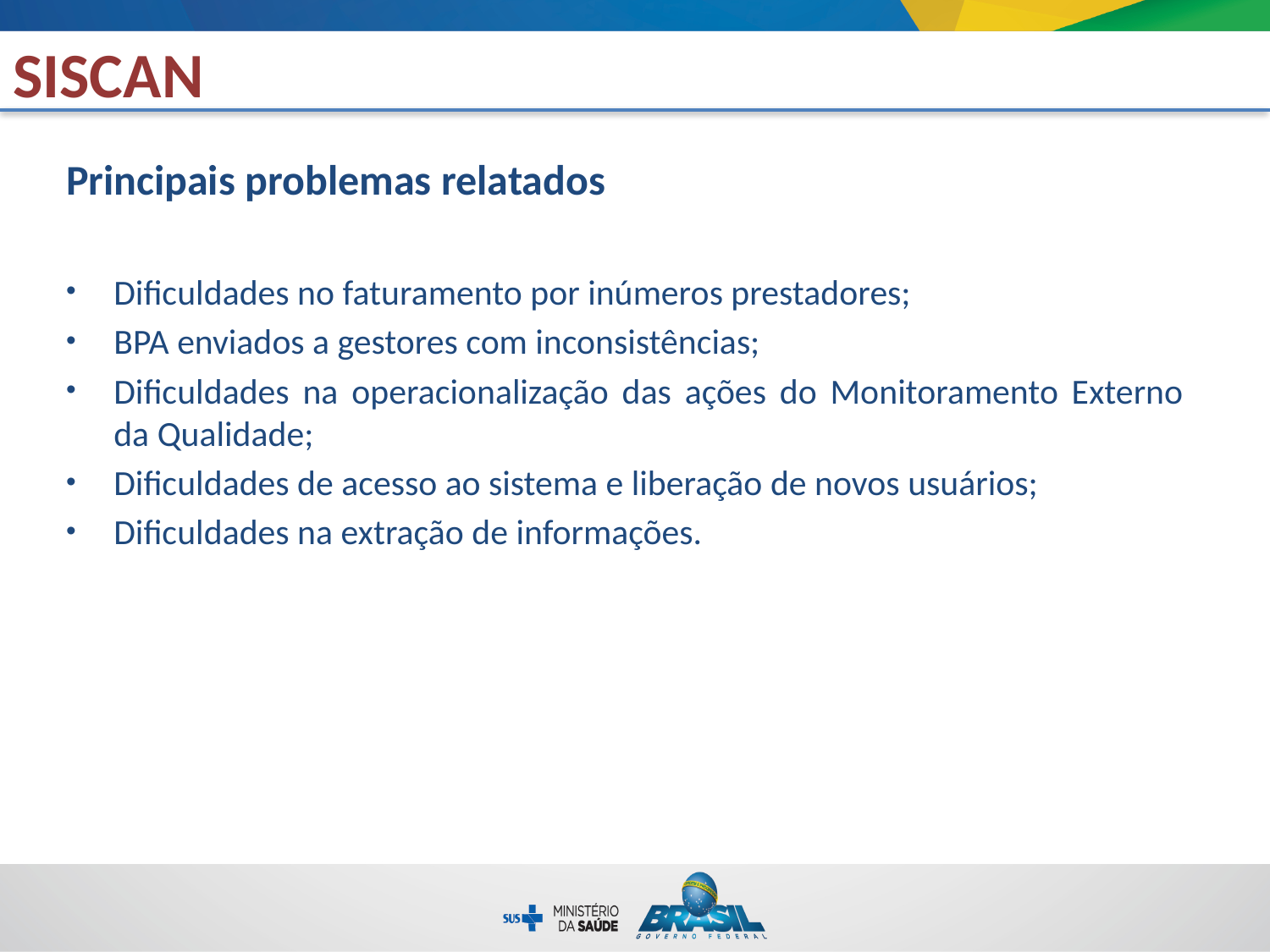

# SISCAN
Principais problemas relatados

Dificuldades no faturamento por inúmeros prestadores;
BPA enviados a gestores com inconsistências;
Dificuldades na operacionalização das ações do Monitoramento Externo da Qualidade;
Dificuldades de acesso ao sistema e liberação de novos usuários;
Dificuldades na extração de informações.